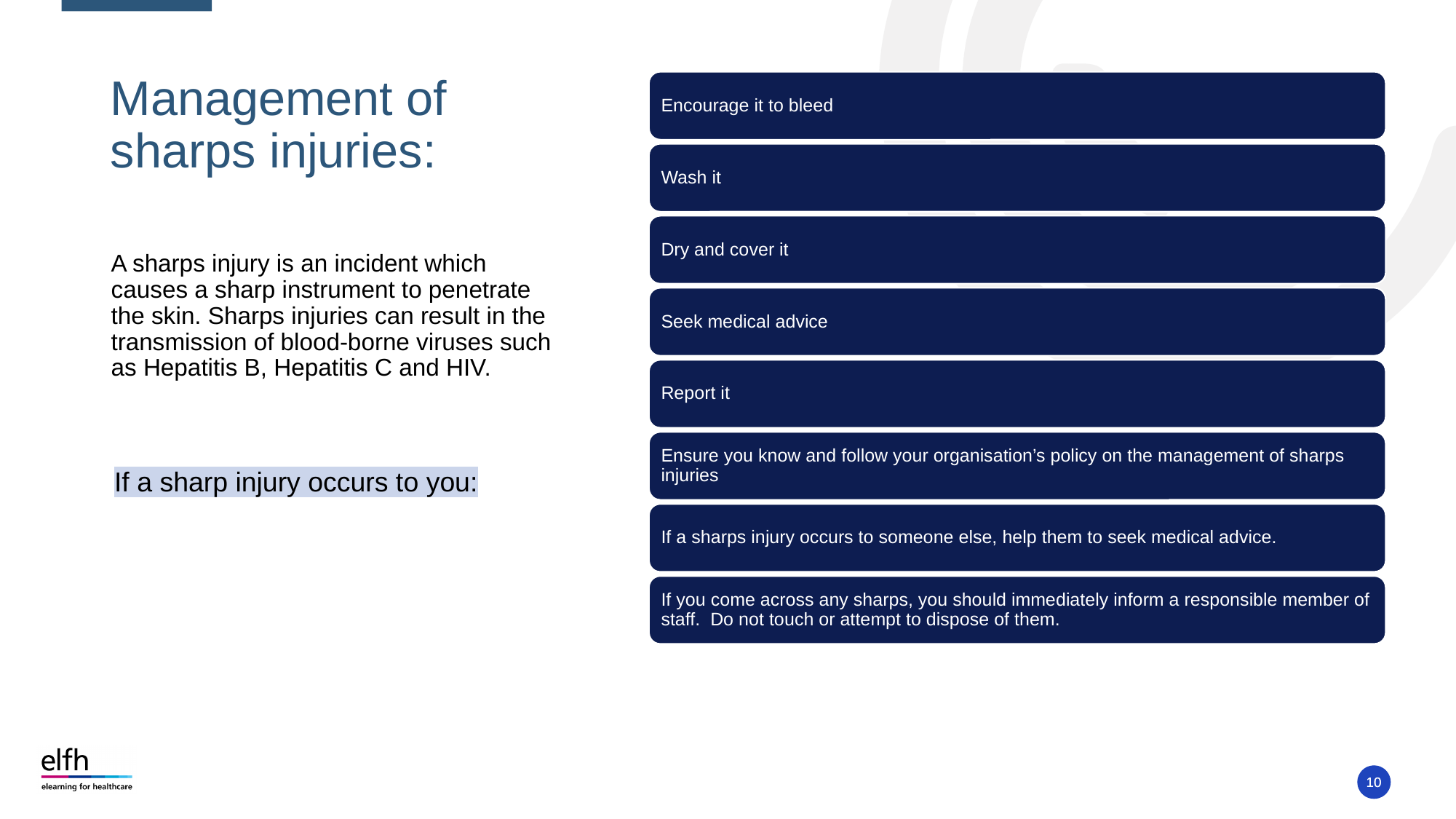

# Management of sharps injuries:
Encourage it to bleed
Wash it
Dry and cover it
Seek medical advice
Report it
Ensure you know and follow your organisation’s policy on the management of sharps injuries
If a sharps injury occurs to someone else, help them to seek medical advice.
If you come across any sharps, you should immediately inform a responsible member of staff.  Do not touch or attempt to dispose of them.

A sharps injury is an incident which causes a sharp instrument to penetrate the skin. Sharps injuries can result in the transmission of blood-borne viruses such as Hepatitis B, Hepatitis C and HIV.
If a sharp injury occurs to you:
10
10